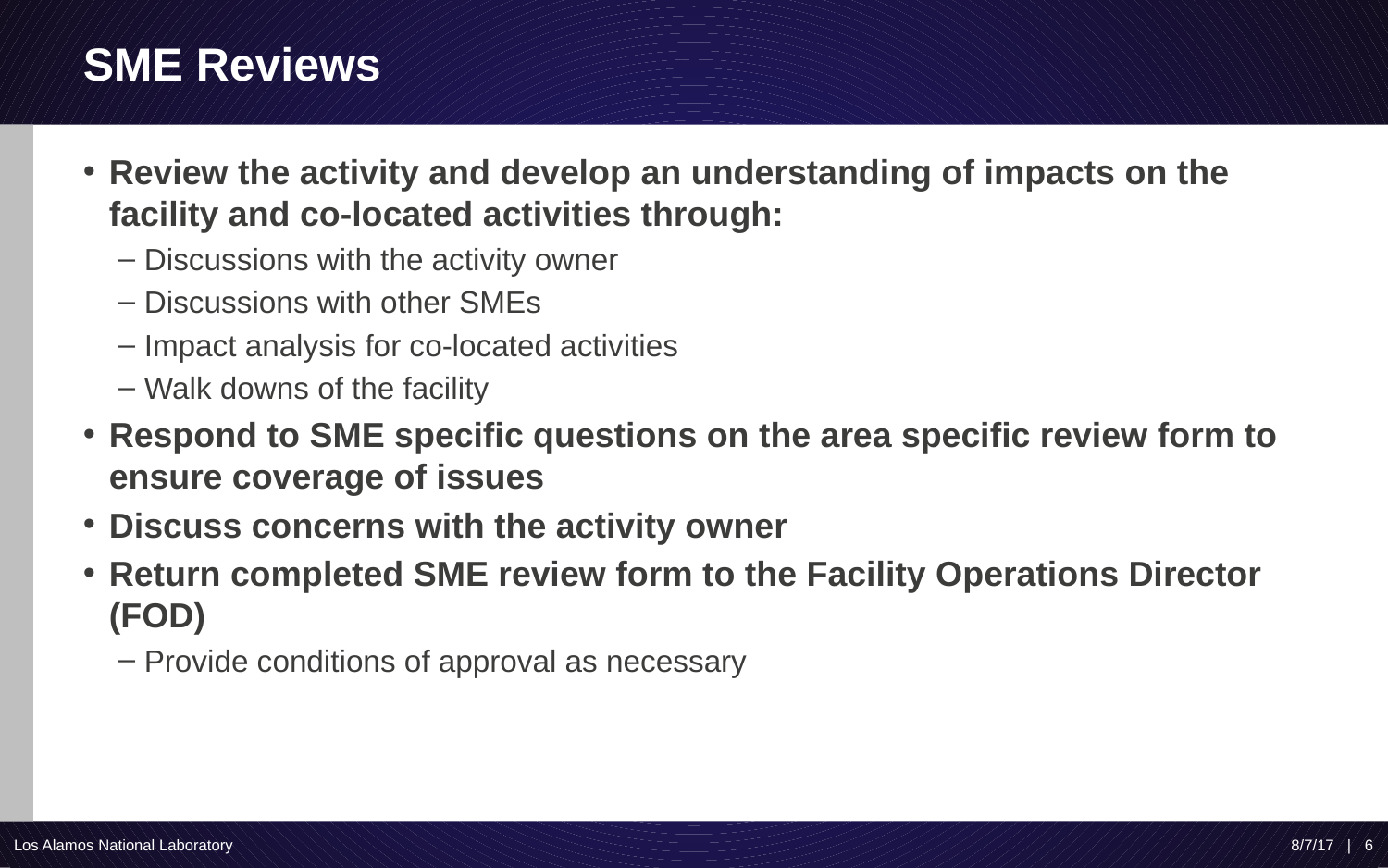

# SME Reviews

Review the activity and develop an understanding of impacts on the facility and co-located activities through:
Discussions with the activity owner
Discussions with other SMEs
Impact analysis for co-located activities
Walk downs of the facility
Respond to SME specific questions on the area specific review form to ensure coverage of issues
Discuss concerns with the activity owner
Return completed SME review form to the Facility Operations Director (FOD)
Provide conditions of approval as necessary
Los Alamos National Laboratory
8/7/17   |   6